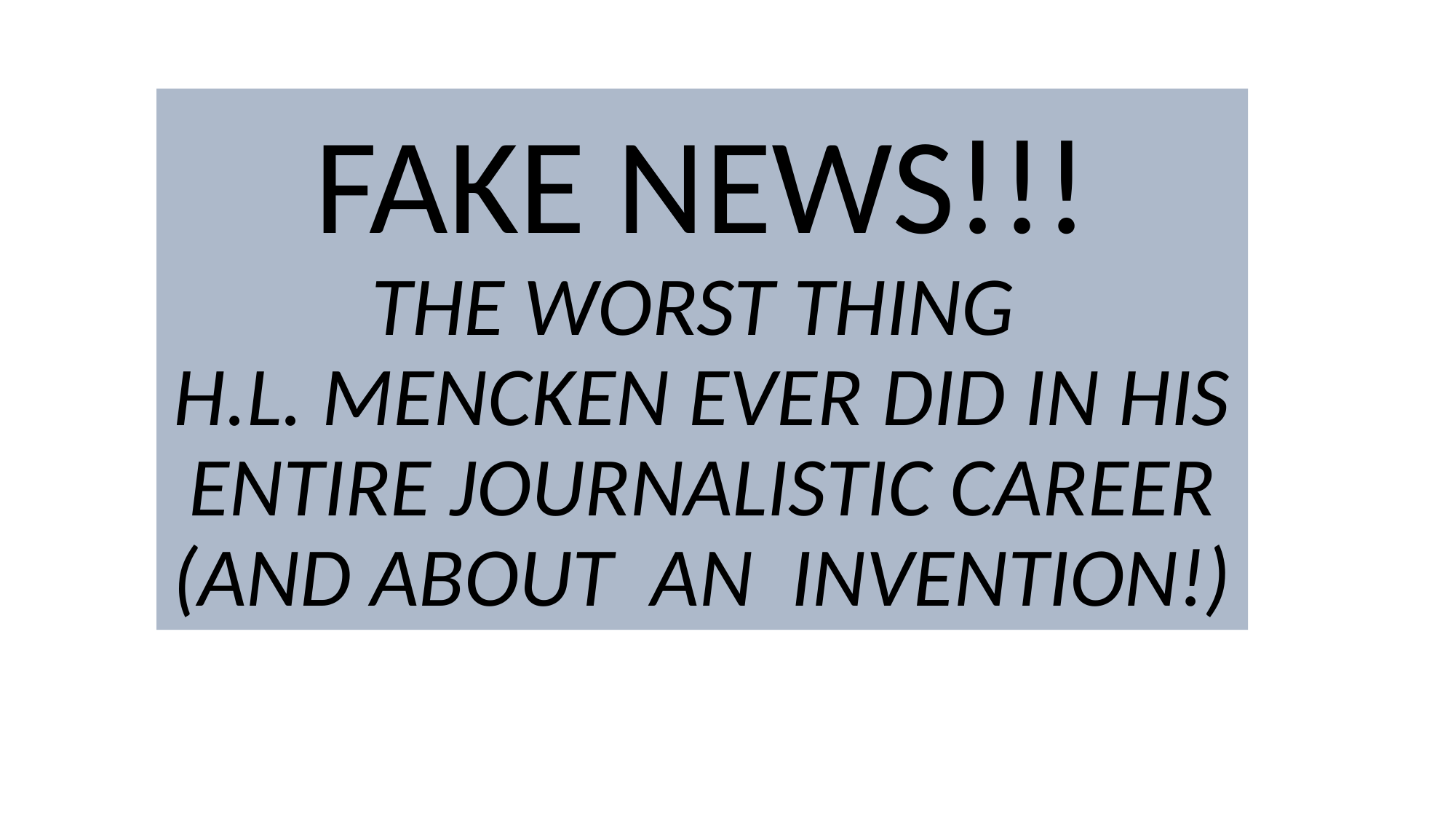

# FAKE NEWS!!! THE WORST THING H.L. MENCKEN EVER DID IN HIS ENTIRE JOURNALISTIC CAREER (AND ABOUT  AN  INVENTION!)